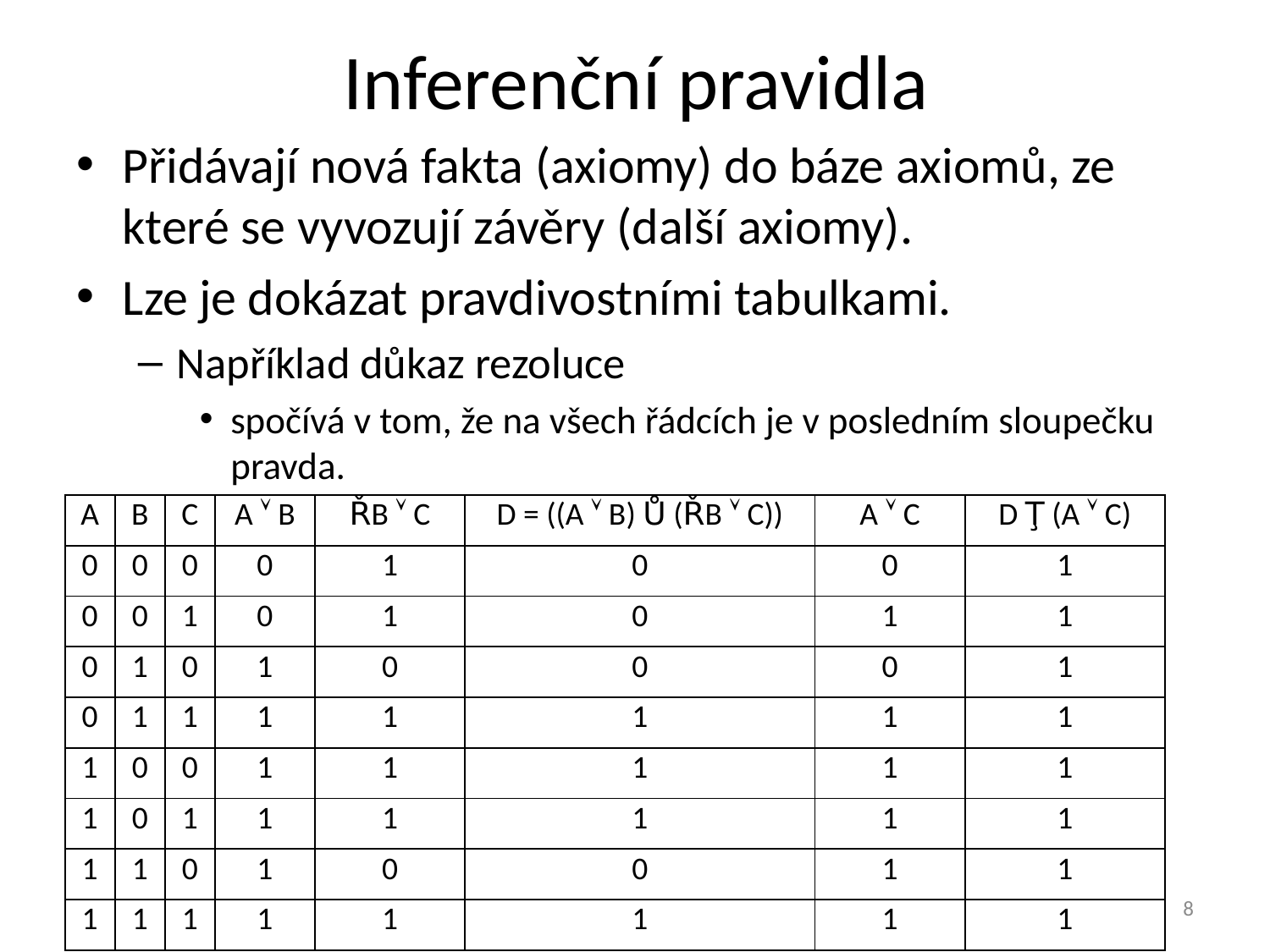

# Inferenční pravidla
Přidávají nová fakta (axiomy) do báze axiomů, ze které se vyvozují závěry (další axiomy).
Lze je dokázat pravdivostními tabulkami.
Například důkaz rezoluce
spočívá v tom, že na všech řádcích je v posledním sloupečku pravda.
| A | B | C | A ∨ B | ŘB ∨ C | D = ((A ∨ B) Ů (ŘB ∨ C)) | A ∨ C | D Ţ (A ∨ C) |
| --- | --- | --- | --- | --- | --- | --- | --- |
| 0 | 0 | 0 | 0 | 1 | 0 | 0 | 1 |
| 0 | 0 | 1 | 0 | 1 | 0 | 1 | 1 |
| 0 | 1 | 0 | 1 | 0 | 0 | 0 | 1 |
| 0 | 1 | 1 | 1 | 1 | 1 | 1 | 1 |
| 1 | 0 | 0 | 1 | 1 | 1 | 1 | 1 |
| 1 | 0 | 1 | 1 | 1 | 1 | 1 | 1 |
| 1 | 1 | 0 | 1 | 0 | 0 | 1 | 1 |
| 1 | 1 | 1 | 1 | 1 | 1 | 1 | 1 |
8